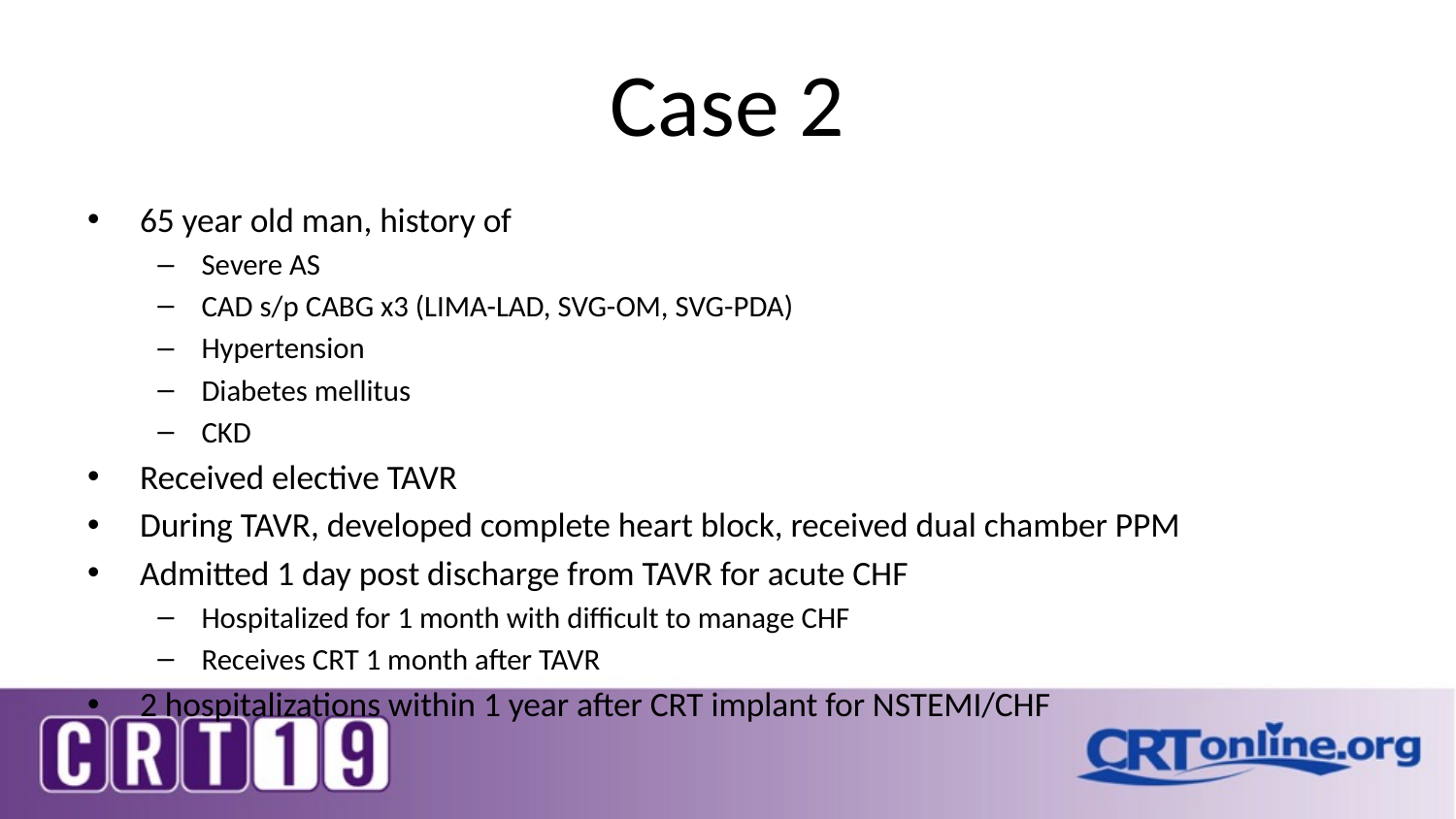

# Case 2
65 year old man, history of
Severe AS
CAD s/p CABG x3 (LIMA-LAD, SVG-OM, SVG-PDA)
Hypertension
Diabetes mellitus
CKD
Received elective TAVR
During TAVR, developed complete heart block, received dual chamber PPM
Admitted 1 day post discharge from TAVR for acute CHF
Hospitalized for 1 month with difficult to manage CHF
Receives CRT 1 month after TAVR
2 hospitalizations within 1 year after CRT implant for NSTEMI/CHF